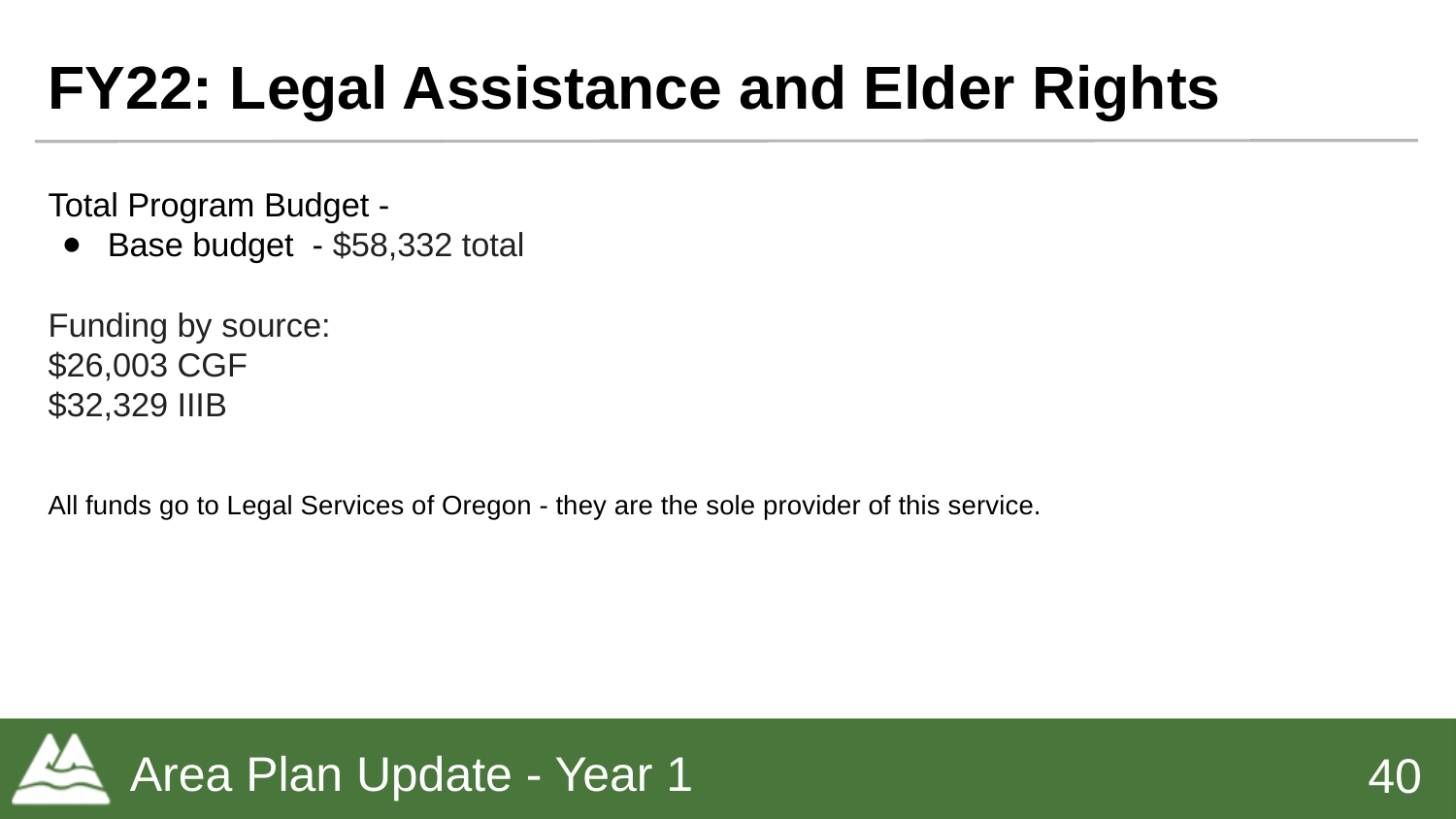

# FY22: Legal Assistance and Elder Rights

Total Program Budget -
Base budget  - $58,332 total

Funding by source:
$26,003 CGF
$32,329 IIIB

All funds go to Legal Services of Oregon - they are the sole provider of this service.

Area Plan Update - Year 1
40